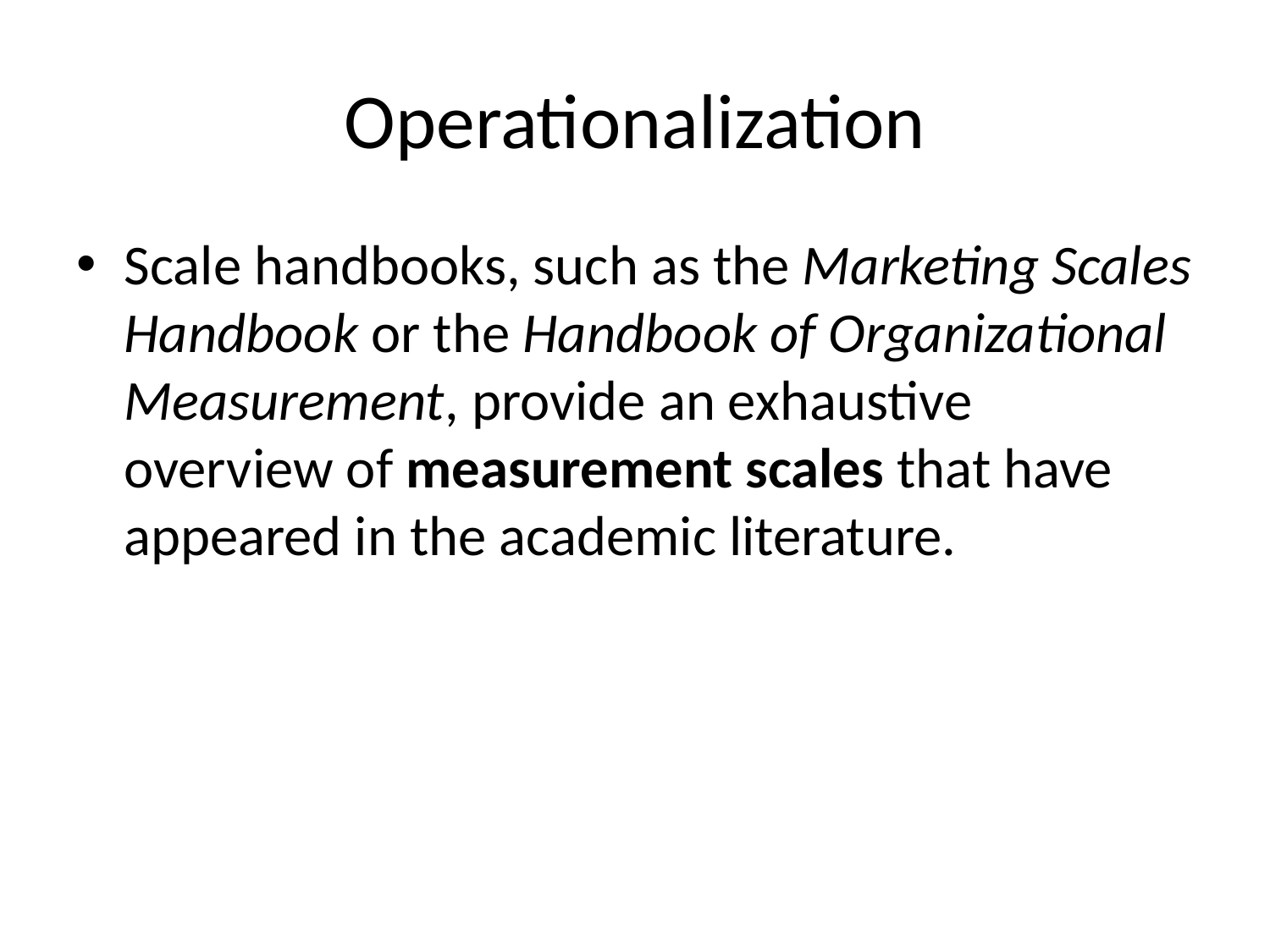

# Operationalization
Scale handbooks, such as the Marketing Scales Handbook or the Handbook of Organizational Measurement, provide an exhaustive overview of measurement scales that have appeared in the academic literature.